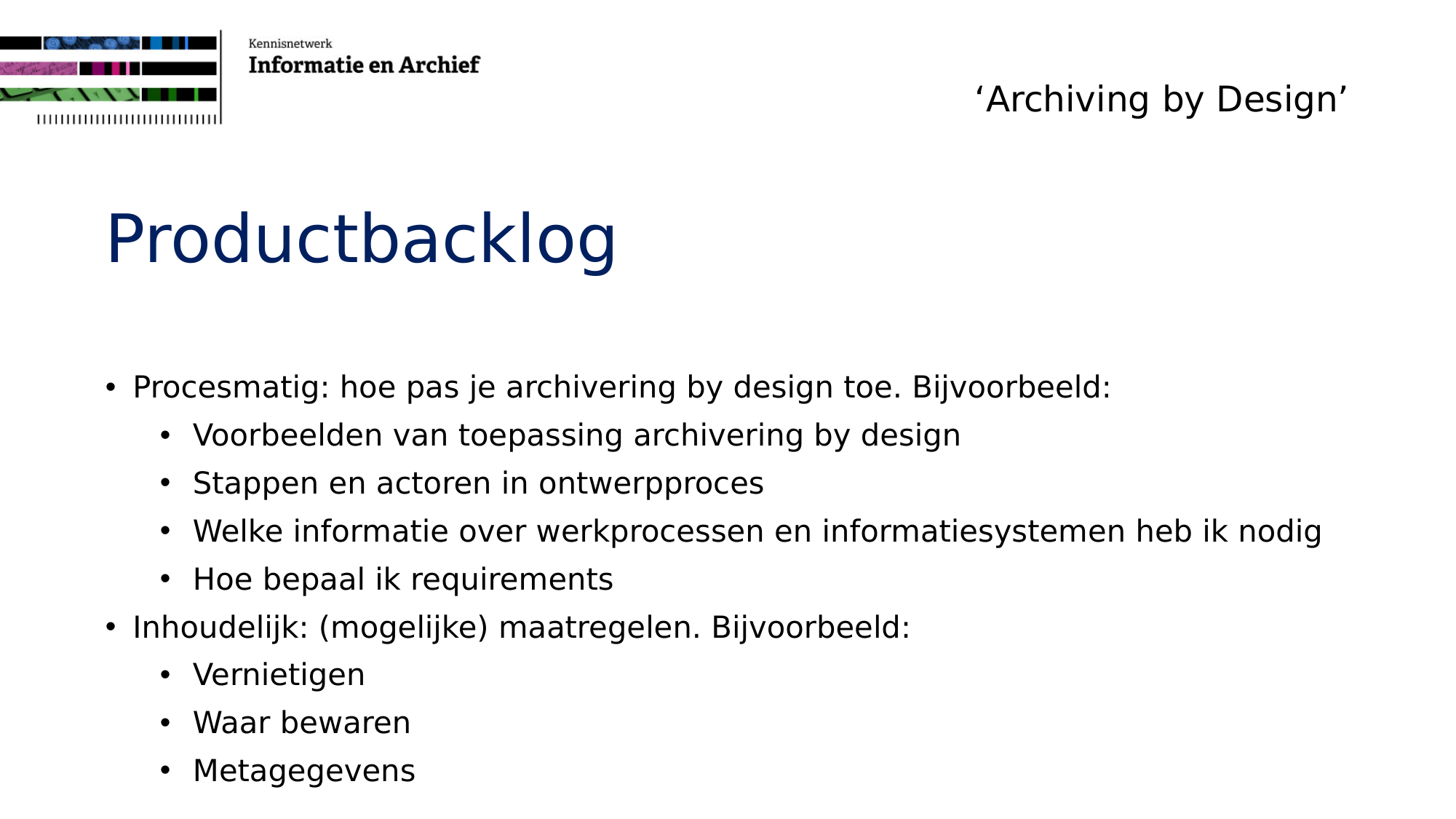

# ‘Archiving by Design’
Productbacklog
Procesmatig: hoe pas je archivering by design toe. Bijvoorbeeld:
Voorbeelden van toepassing archivering by design
Stappen en actoren in ontwerpproces
Welke informatie over werkprocessen en informatiesystemen heb ik nodig
Hoe bepaal ik requirements
Inhoudelijk: (mogelijke) maatregelen. Bijvoorbeeld:
Vernietigen
Waar bewaren
Metagegevens